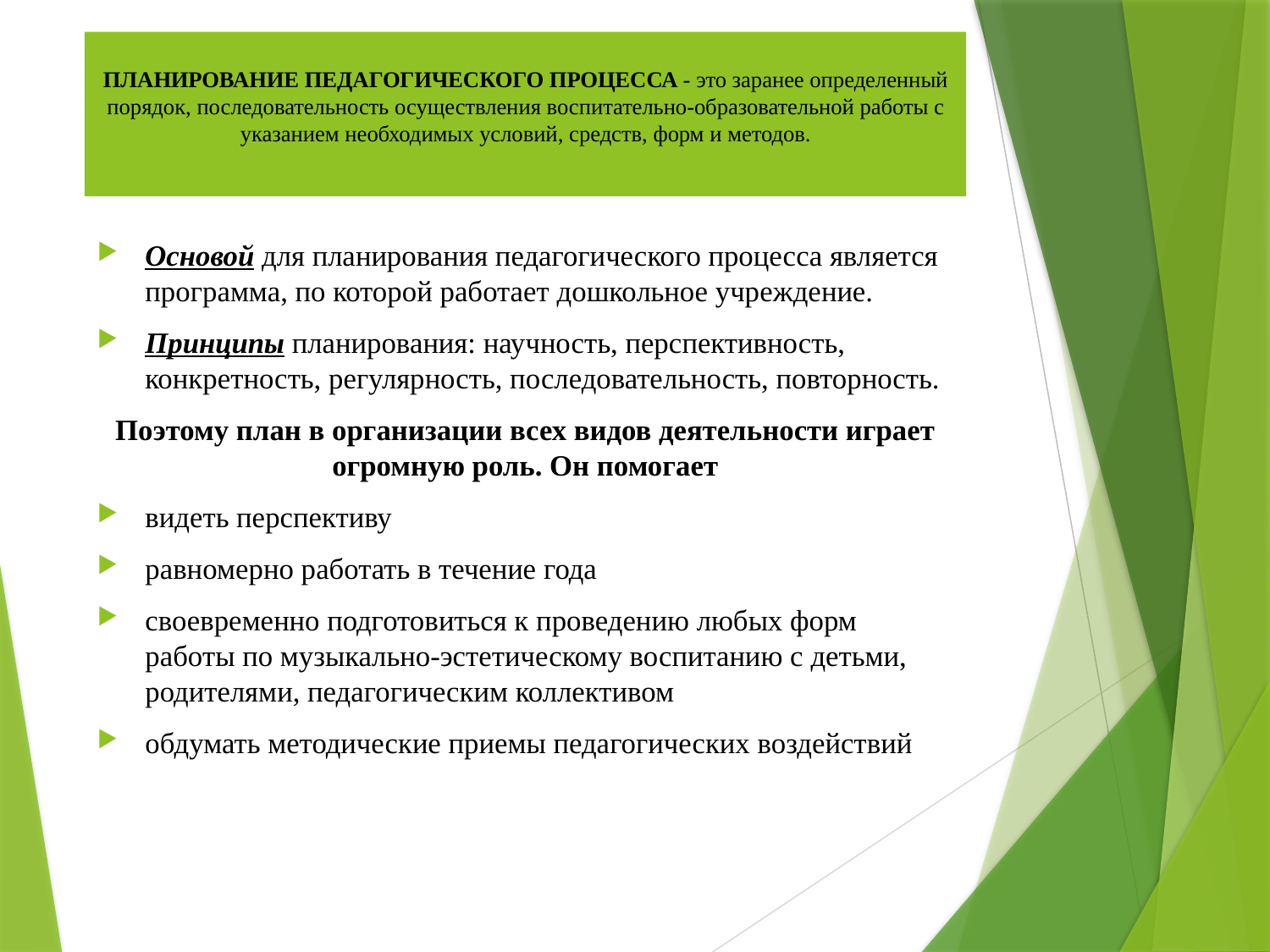

# ПЛАНИРОВАНИЕ ПЕДАГОГИЧЕСКОГО ПРОЦЕССА - это заранее определенный порядок, последовательность осуществления воспитательно-образовательной работы с указанием необходимых условий, средств, форм и методов.
Основой для планирования педагогического процесса является программа, по которой работает дошкольное учреждение.
Принципы планирования: научность, перспективность, конкретность, регулярность, последовательность, повторность.
Поэтому план в организации всех видов деятельности играет огромную роль. Он помогает
видеть перспективу
равномерно работать в течение года
своевременно подготовиться к проведению любых форм работы по музыкально-эстетическому воспитанию с детьми, родителями, педагогическим коллективом
обдумать методические приемы педагогических воздействий